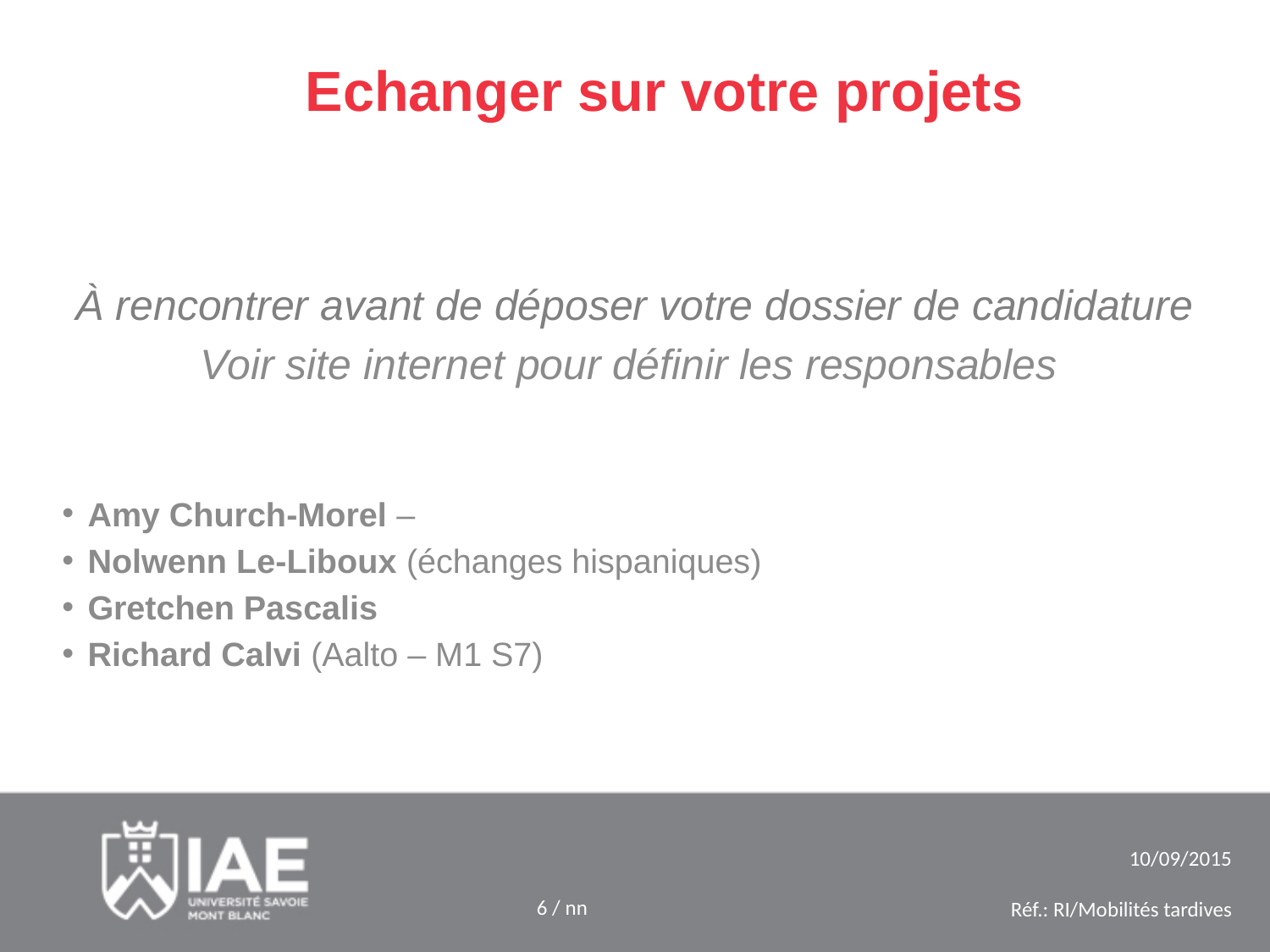

# Echanger sur votre projets

À rencontrer avant de déposer votre dossier de candidature
Voir site internet pour définir les responsables

Amy Church-Morel –
Nolwenn Le-Liboux (échanges hispaniques)
Gretchen Pascalis
Richard Calvi (Aalto – M1 S7)

10/09/2015
6 / nn
Réf.: RI/Mobilités tardives